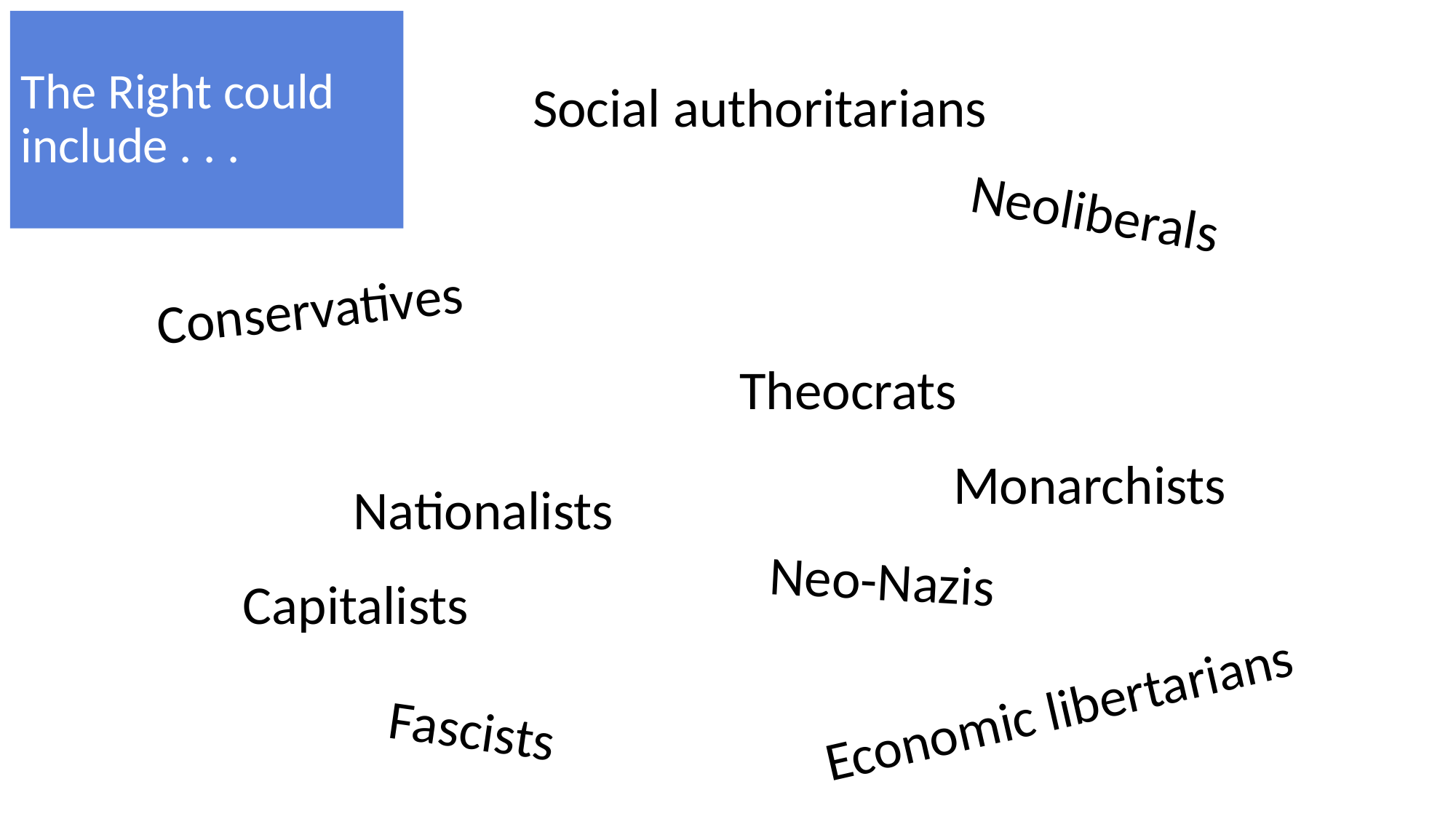

# The Right could include . . .
Social authoritarians
Neoliberals
Conservatives
Theocrats
Monarchists
Nationalists
Neo-Nazis
Capitalists
Economic libertarians
Fascists